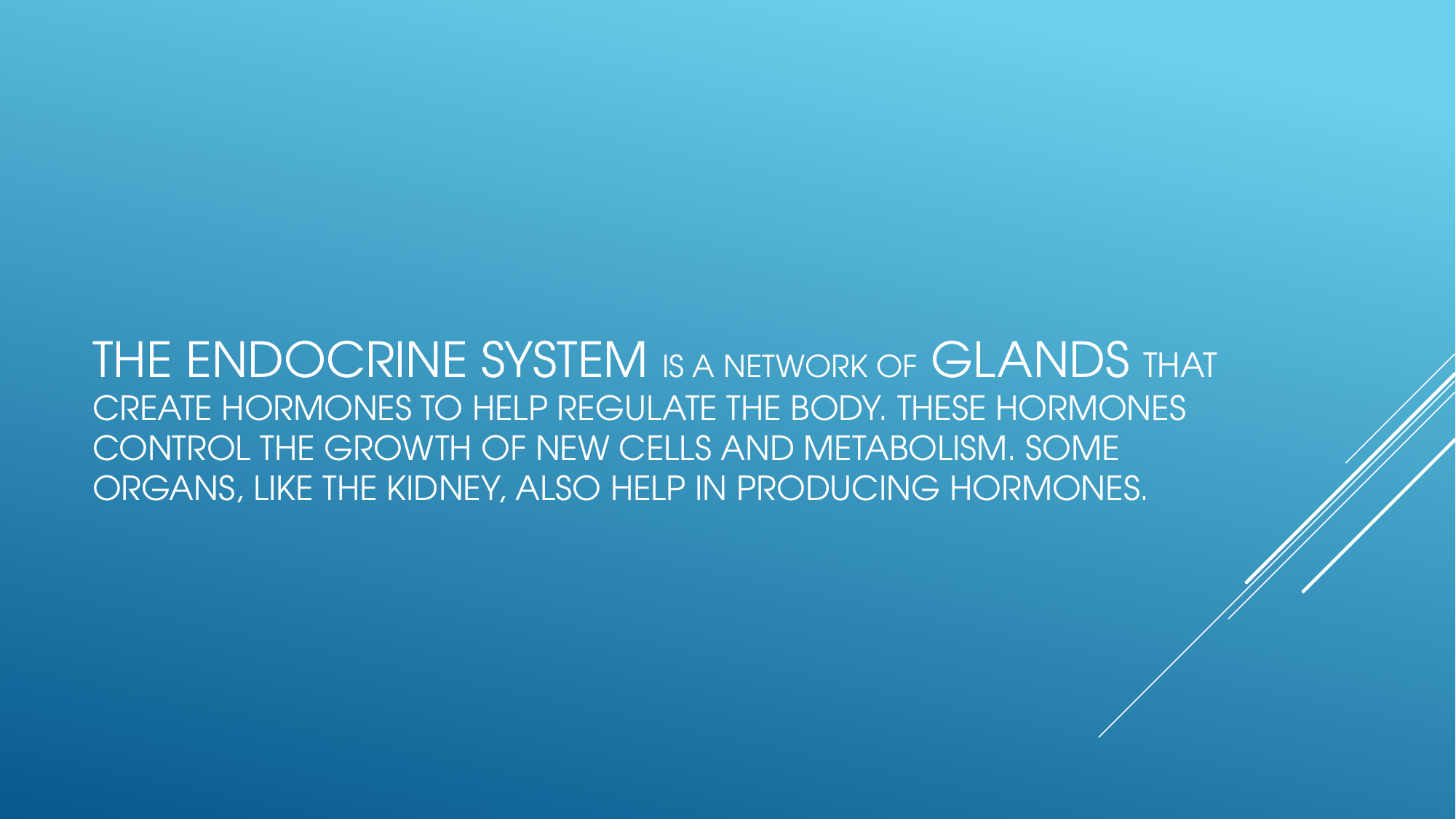

# The Endocrine System is a network of glands that create hormones to help regulate the body. These hormones control the growth of new cells and metabolism. Some organs, like the kidney, also help in producing hormones.